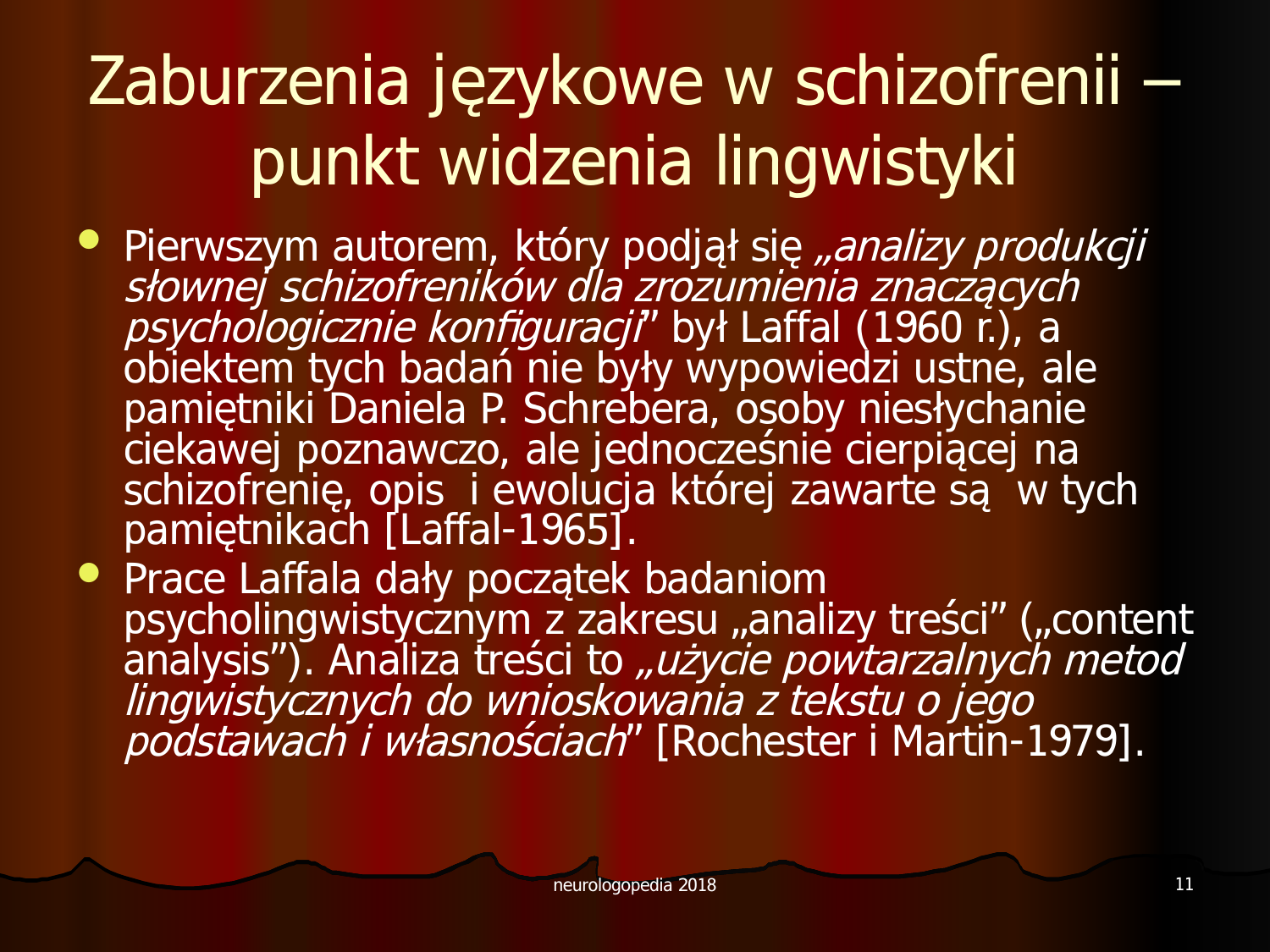

# Zaburzenia językowe w schizofrenii – punkt widzenia lingwistyki
Pierwszym autorem, który podjął się „analizy produkcji słownej schizofreników dla zrozumienia znaczących psychologicznie konfiguracji” był Laffal (1960 r.), a obiektem tych badań nie były wypowiedzi ustne, ale pamiętniki Daniela P. Schrebera, osoby niesłychanie ciekawej poznawczo, ale jednocześnie cierpiącej na schizofrenię, opis  i ewolucja której zawarte są  w tych pamiętnikach [Laffal-1965].
Prace Laffala dały początek badaniom psycholingwistycznym z zakresu „analizy treści” („content analysis”). Analiza treści to „użycie powtarzalnych metod lingwistycznych do wnioskowania z tekstu o jego podstawach i własnościach” [Rochester i Martin-1979].
11
neurologopedia 2018